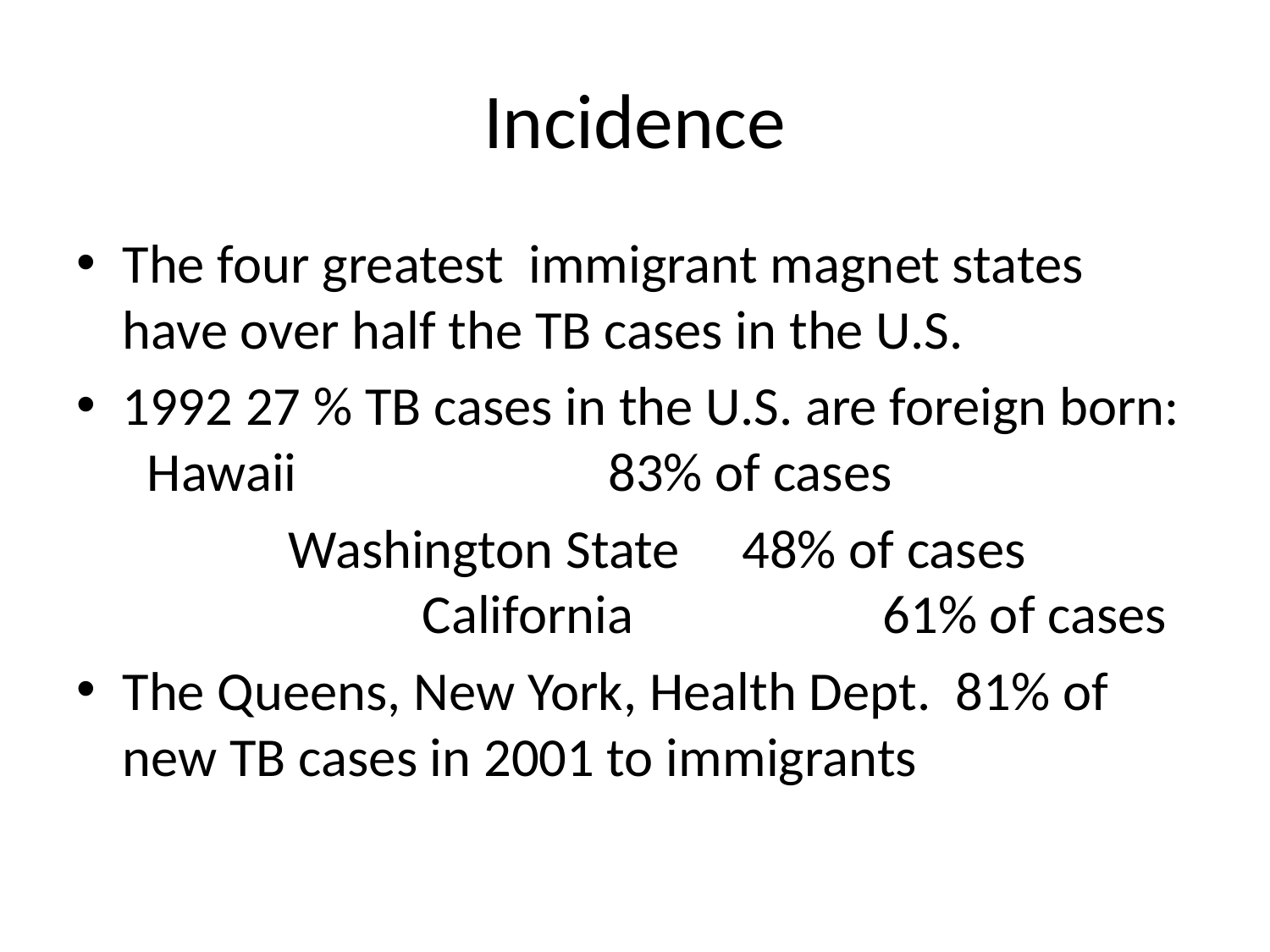

# Incidence
The four greatest  immigrant magnet states have over half the TB cases in the U.S.
1992 27 % TB cases in the U.S. are foreign born:    Hawaii                         83% of cases
                 Washington State     48% of cases                         	        California                    61% of cases
The Queens, New York, Health Dept.  81% of new TB cases in 2001 to immigrants